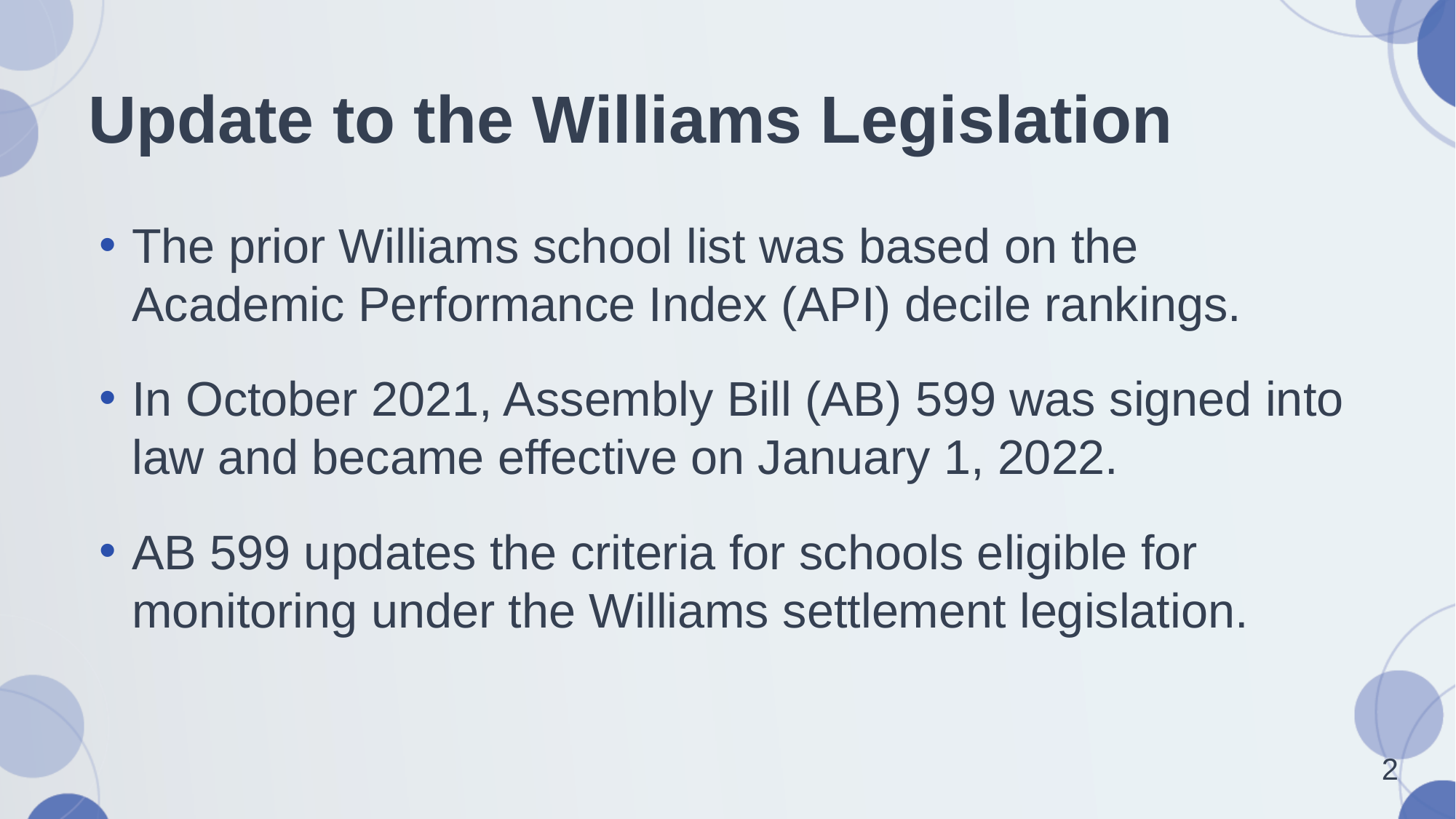

# Update to the Williams Legislation
The prior Williams school list was based on the Academic Performance Index (API) decile rankings.
In October 2021, Assembly Bill (AB) 599 was signed into law and became effective on January 1, 2022.
AB 599 updates the criteria for schools eligible for monitoring under the Williams settlement legislation.